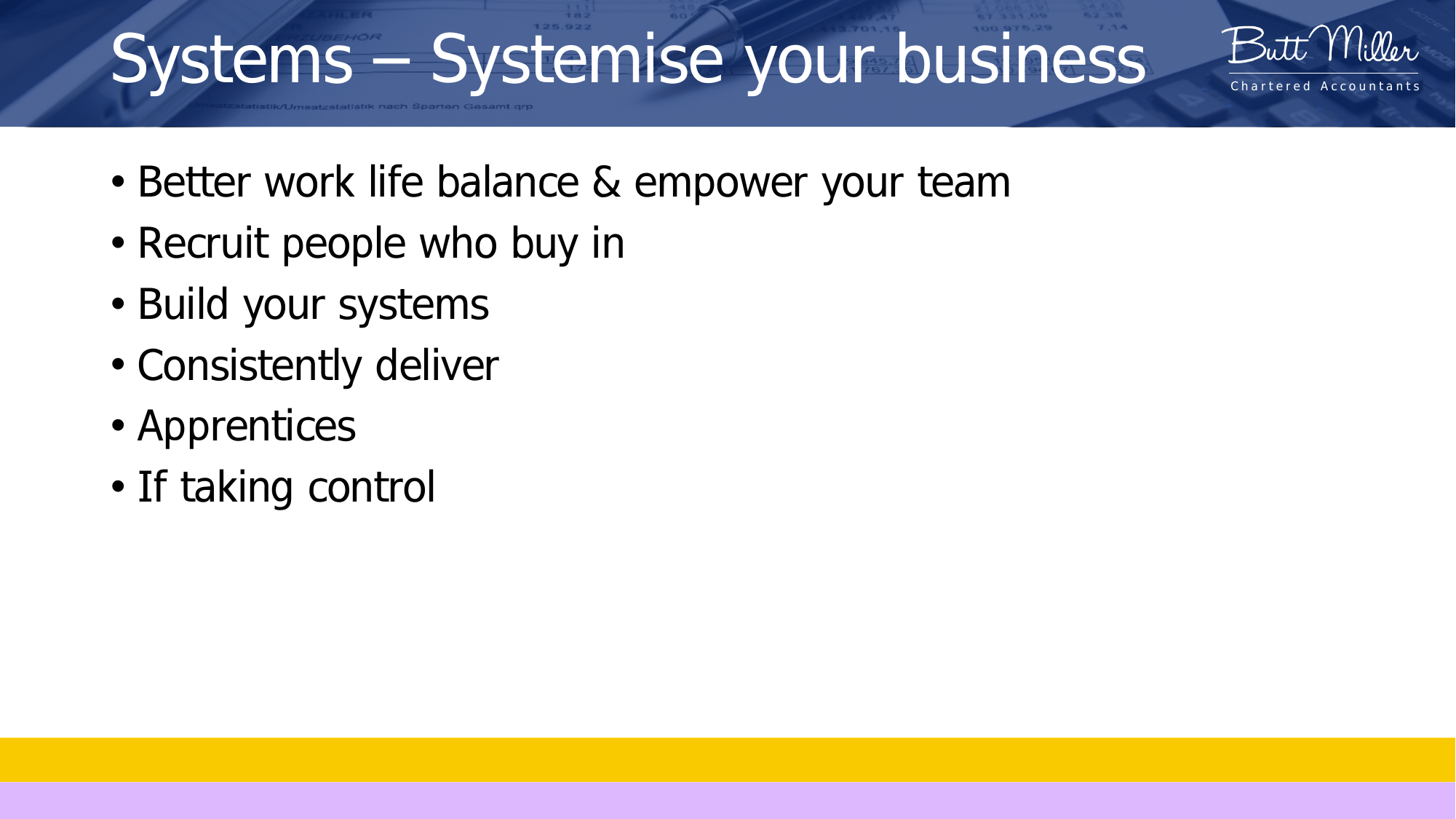

# Systems – Systemise your business
Better work life balance & empower your team
Recruit people who buy in
Build your systems
Consistently deliver
Apprentices
If taking control